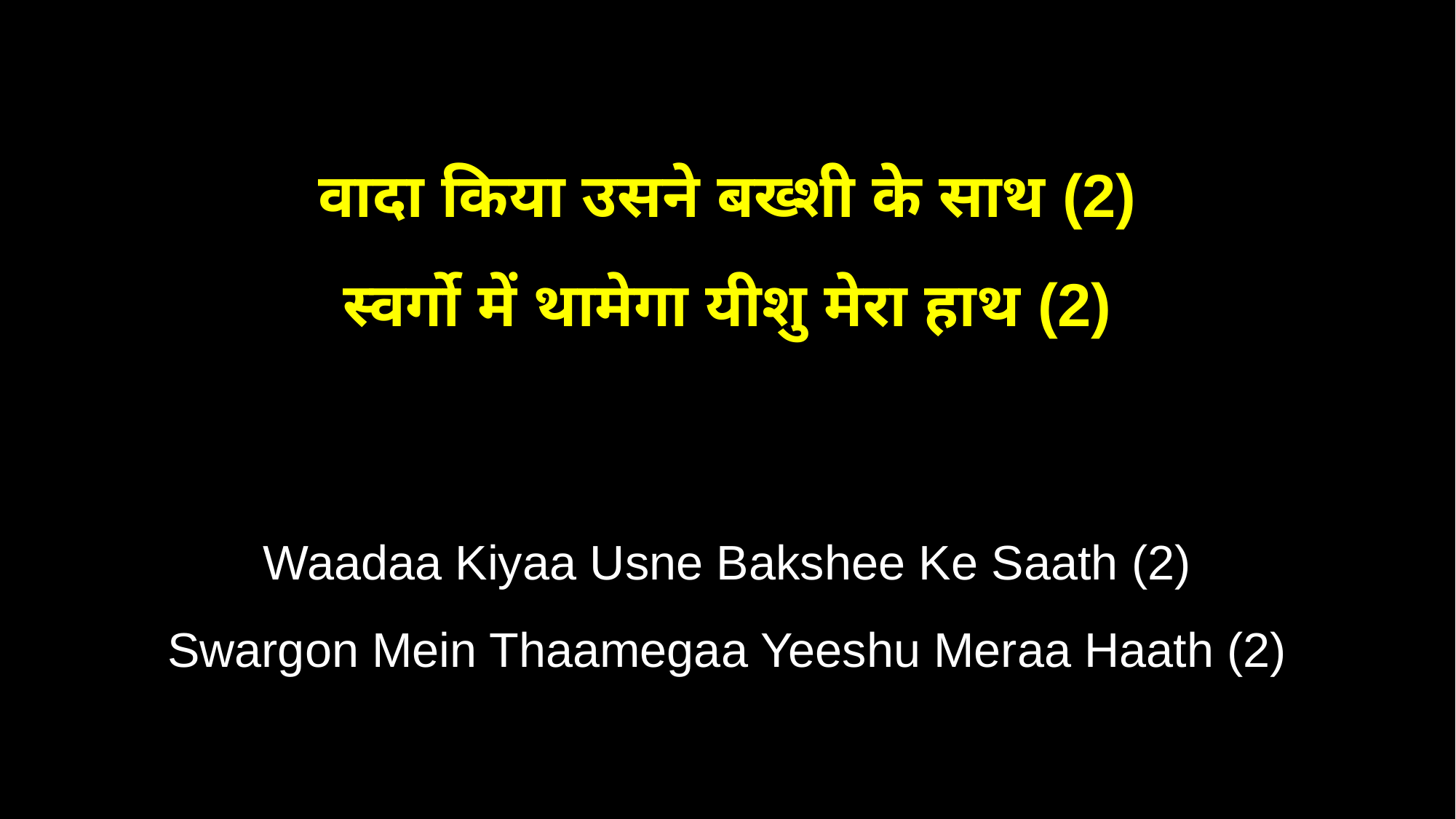

वादा किया उसने बख्शी के साथ (2)
स्वर्गो में थामेगा यीशु मेरा हाथ (2)
Waadaa Kiyaa Usne Bakshee Ke Saath (2)
Swargon Mein Thaamegaa Yeeshu Meraa Haath (2)